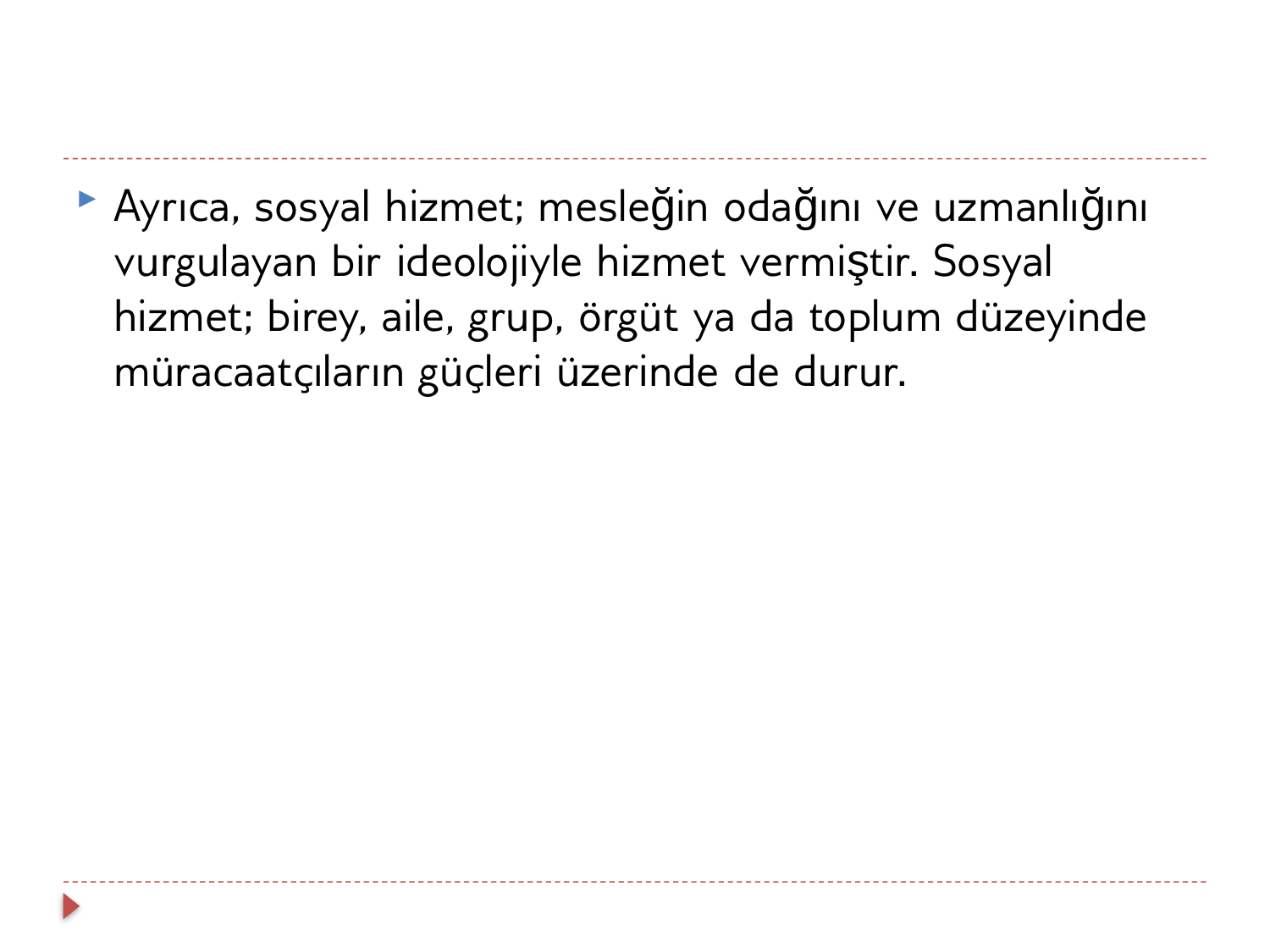

#
Ayrıca, sosyal hizmet; mesleğin odağını ve uzmanlığını vurgulayan bir ideolojiyle hizmet vermiştir. Sosyal hizmet; birey, aile, grup, örgüt ya da toplum düzeyinde müracaatçıların güçleri üzerinde de durur.